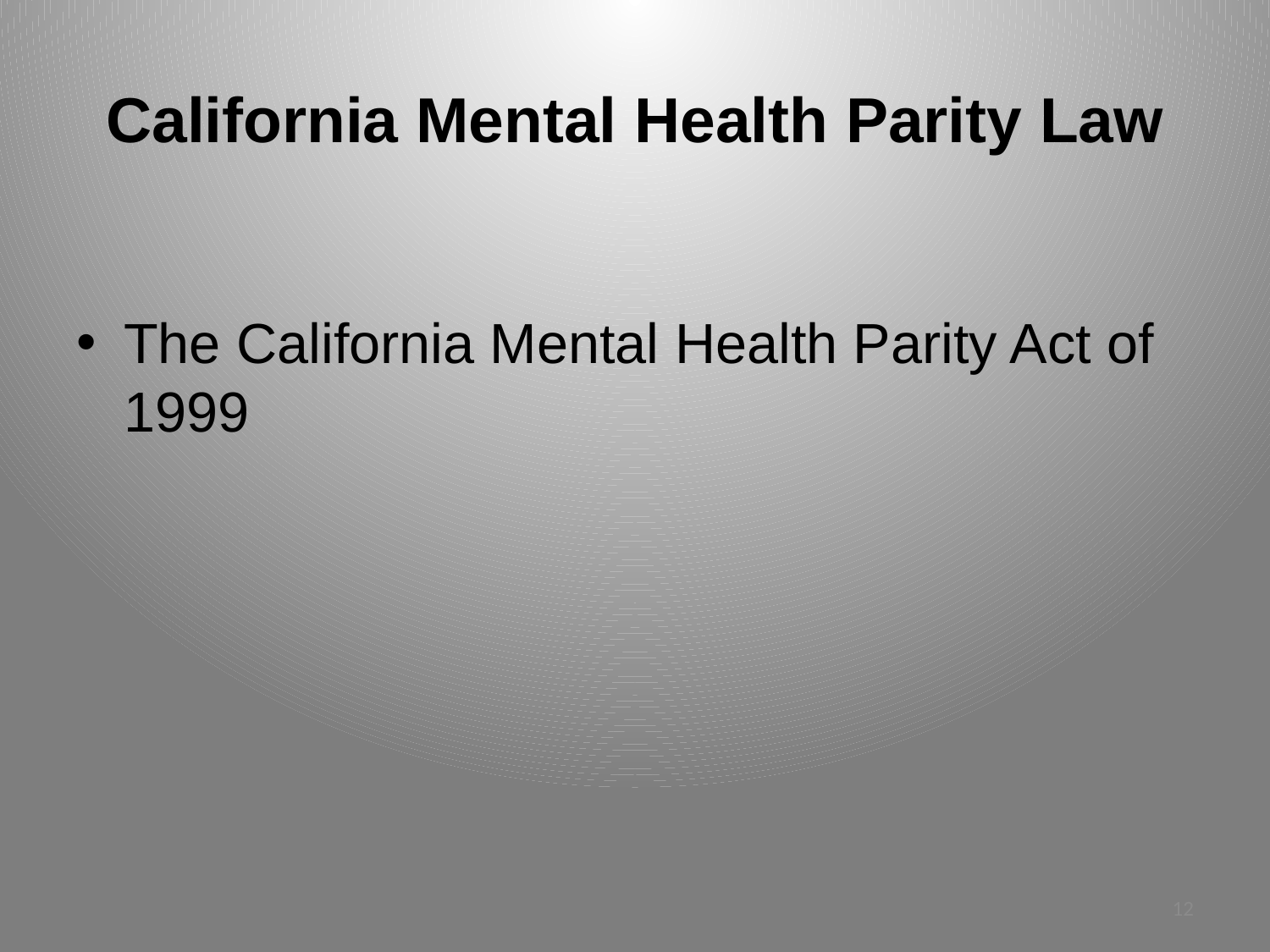

# California Mental Health Parity Law

The California Mental Health Parity Act of 1999
12